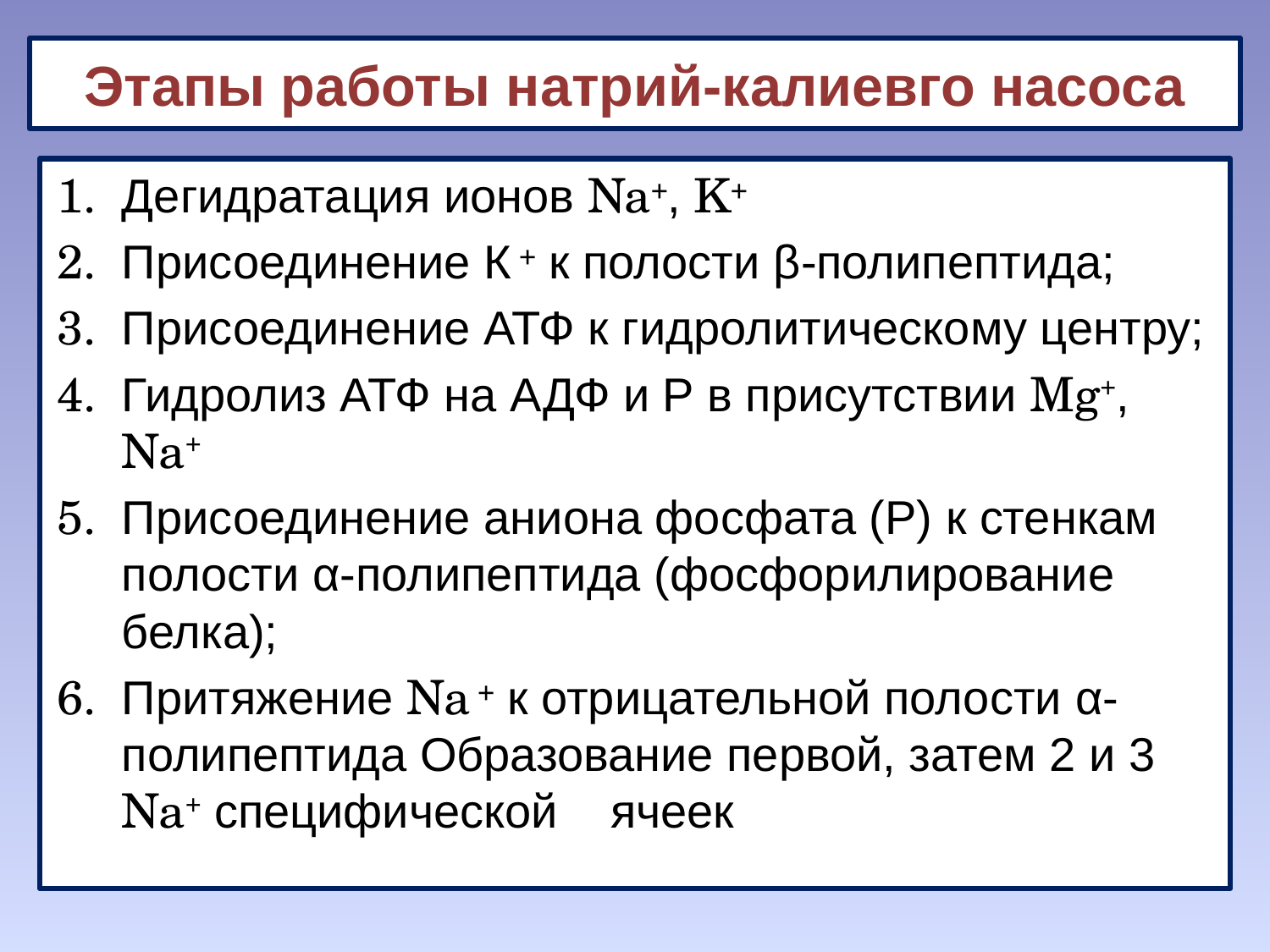

# Этапы работы натрий-калиевго насоса
Дегидратация ионов Na+, K+
Присоединение К + к полости β-полипептида;
Присоединение АТФ к гидролитическому центру;
Гидролиз АТФ на АДФ и Р в присутствии Mg+, Na+
Присоединение аниона фосфата (Р) к стенкам полости α-полипептида (фосфорилирование белка);
Притяжение Na + к отрицательной полости α-полипептида Образование первой, затем 2 и 3 Na+ специфической    ячеек